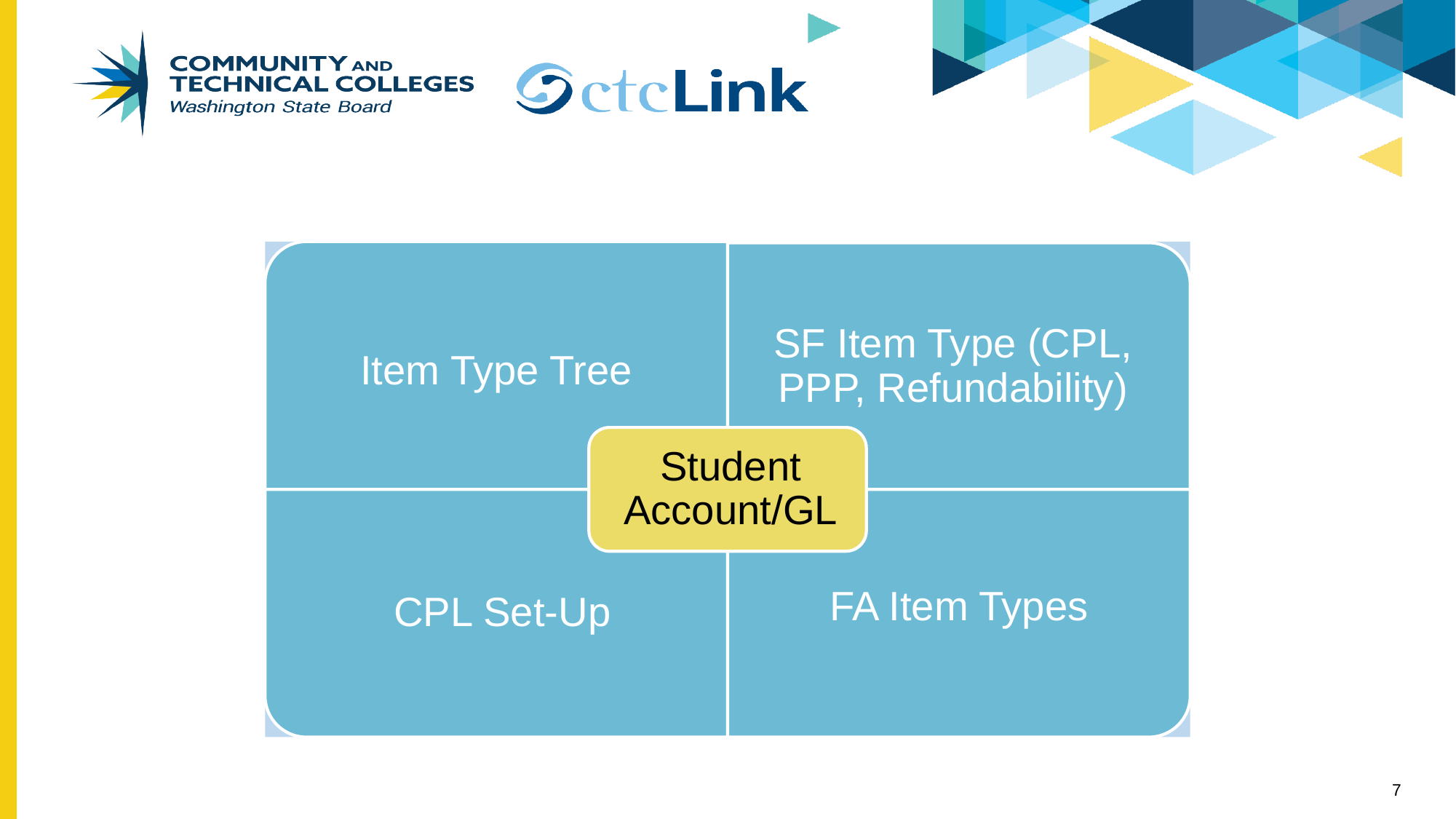

Item Type Tree
SF Item Type (CPL, PPP, Refundability)
CPL Set-Up
FA Item Types
Student Account/GL
7